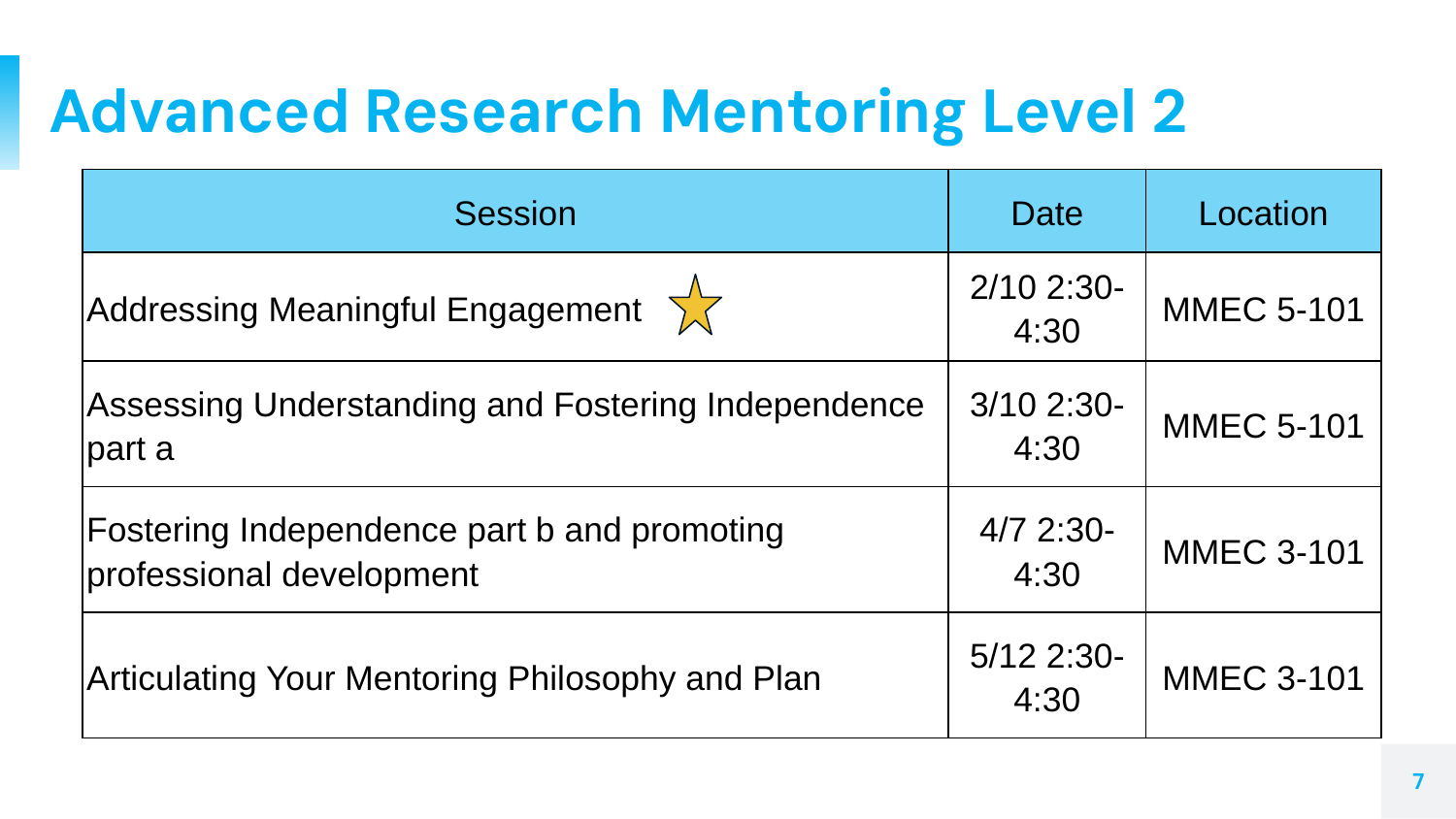

# Advanced Research Mentoring Level 2
| Session | Date | Location |
| --- | --- | --- |
| Addressing Meaningful Engagement | 2/10 2:30-4:30 | MMEC 5-101 |
| Assessing Understanding and Fostering Independence part a | 3/10 2:30-4:30 | MMEC 5-101 |
| Fostering Independence part b and promoting professional development | 4/7 2:30-4:30 | MMEC 3-101 |
| Articulating Your Mentoring Philosophy and Plan | 5/12 2:30-4:30 | MMEC 3-101 |

7